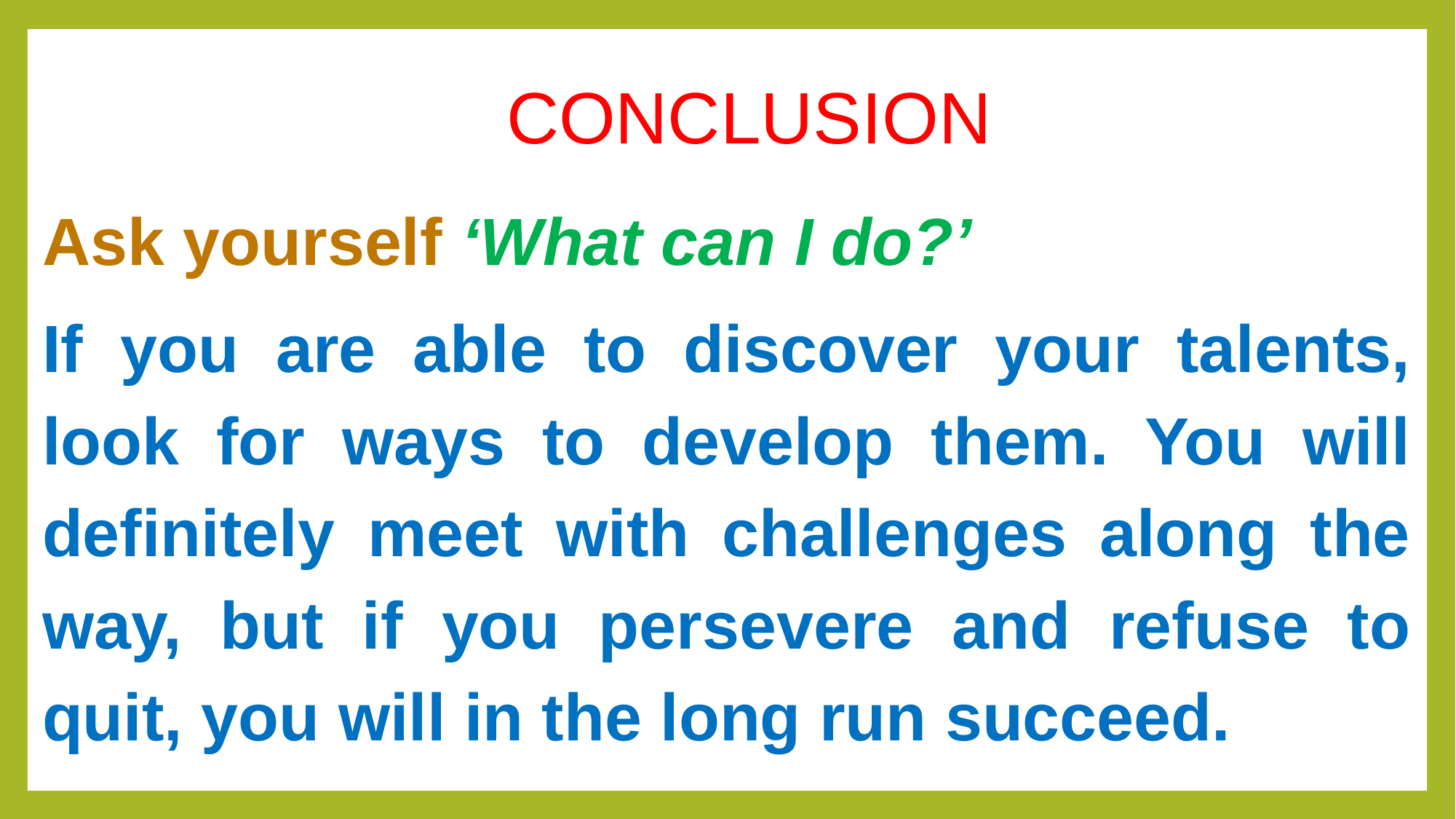

CONCLUSION
Ask yourself ‘What can I do?’
If you are able to discover your talents, look for ways to develop them. You will definitely meet with challenges along the way, but if you persevere and refuse to quit, you will in the long run succeed.